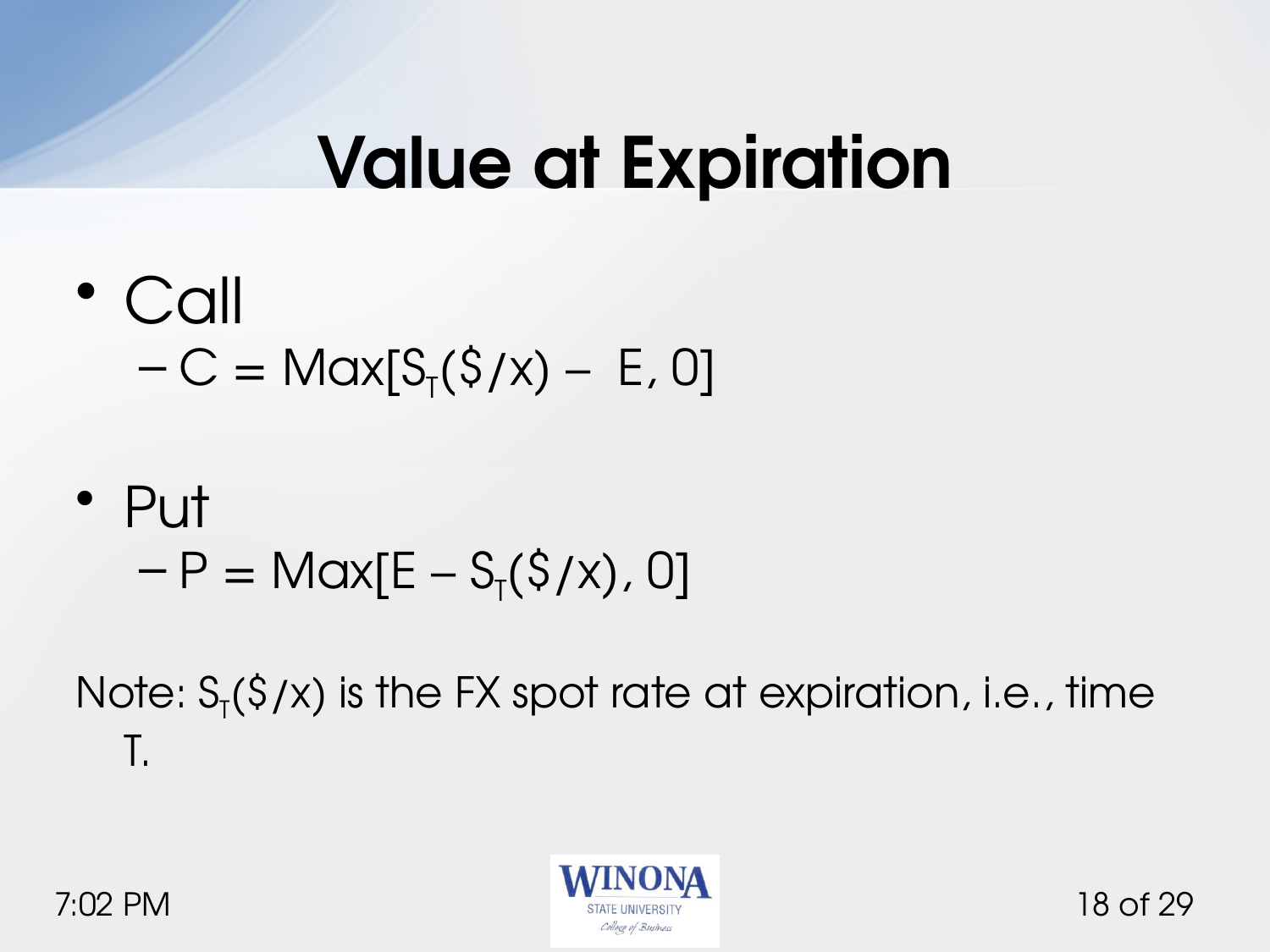

# Value at Expiration
Call
C = Max[ST($/x) –  E, 0]

Put
P = Max[E – ST($/x), 0]

Note: ST($/x) is the FX spot rate at expiration, i.e., time T.